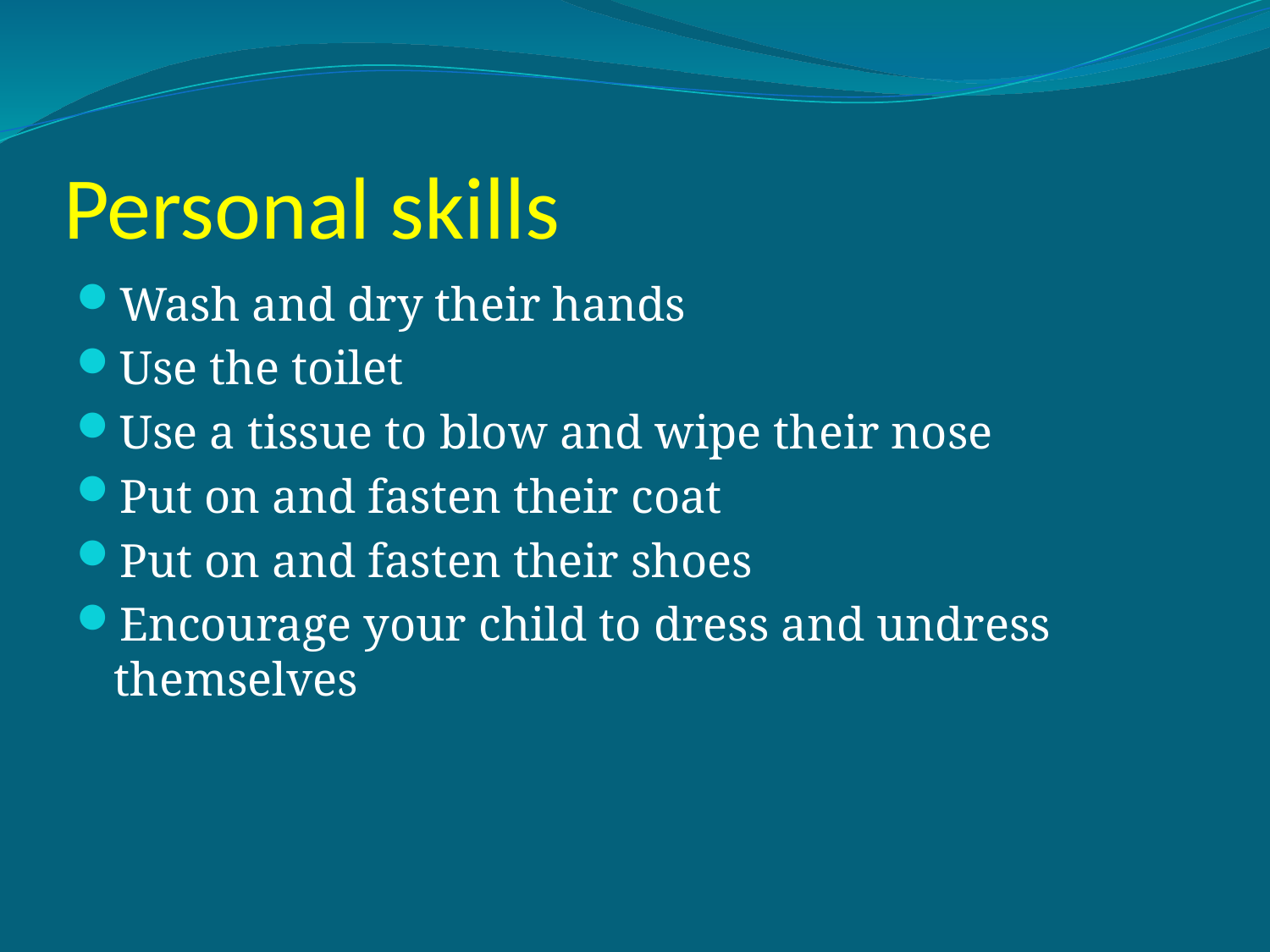

# Personal skills
Wash and dry their hands
Use the toilet
Use a tissue to blow and wipe their nose
Put on and fasten their coat
Put on and fasten their shoes
Encourage your child to dress and undress themselves